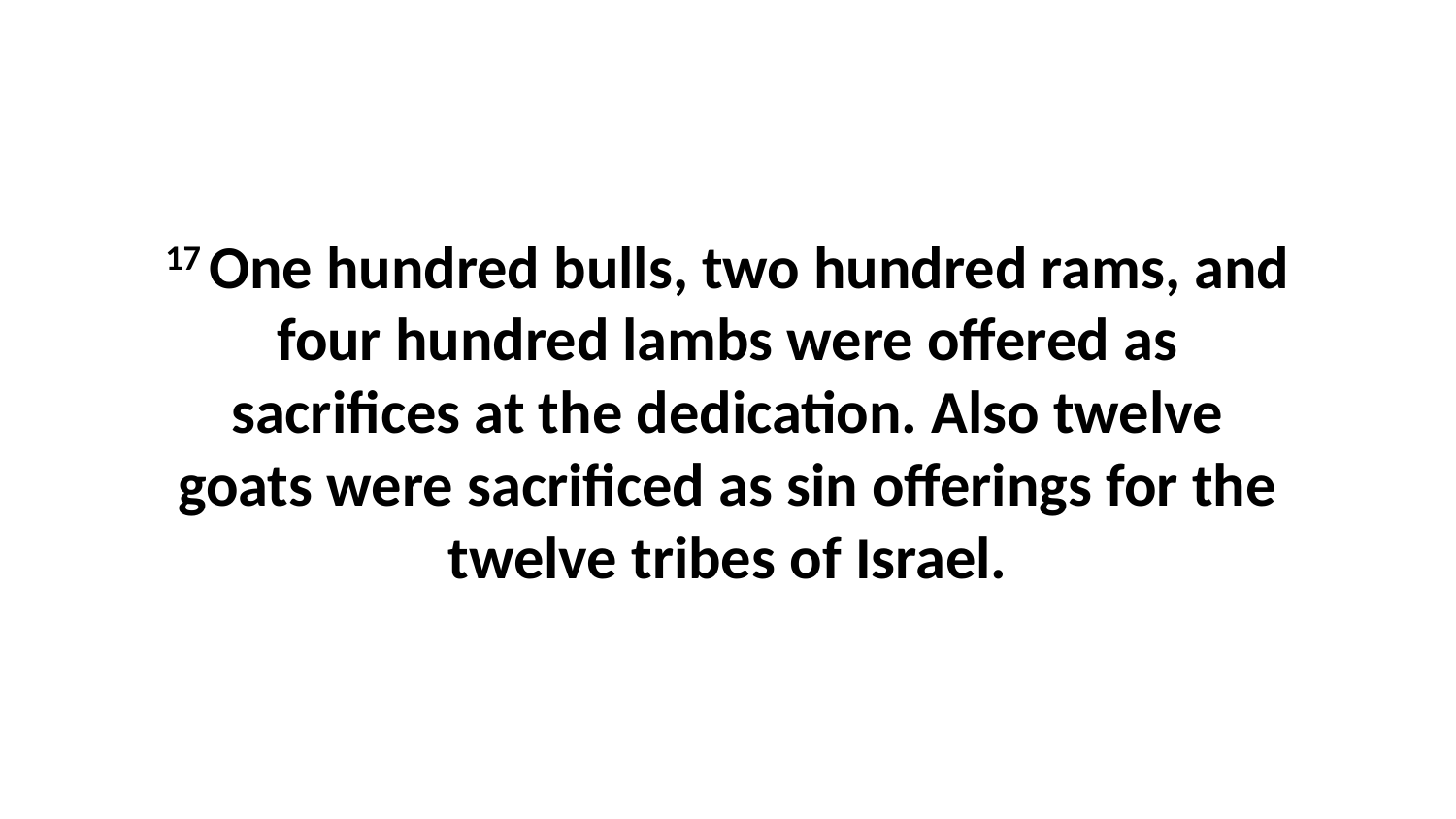

17 One hundred bulls, two hundred rams, and four hundred lambs were offered as sacrifices at the dedication. Also twelve goats were sacrificed as sin offerings for the twelve tribes of Israel.